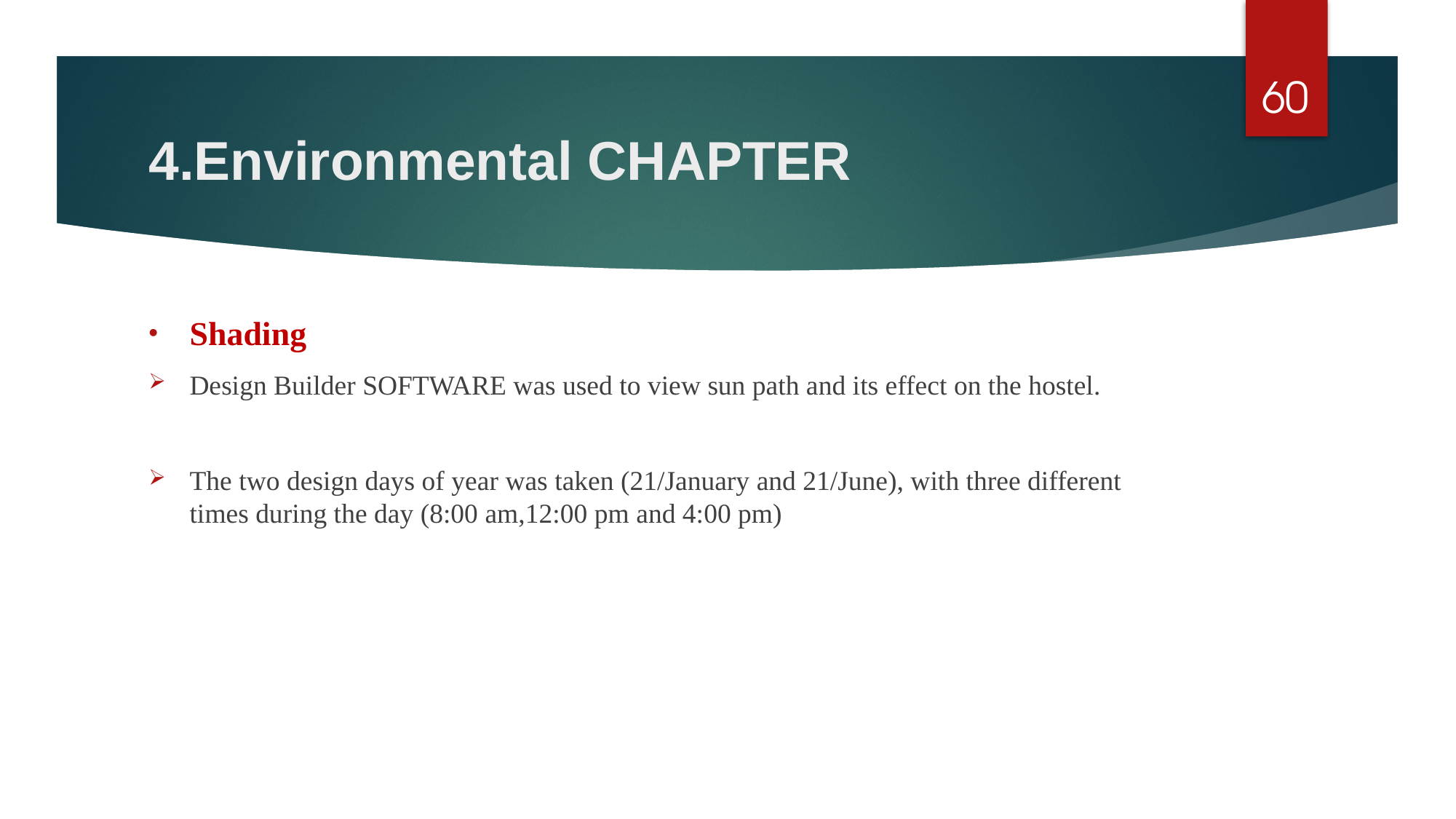

60
# 4.Environmental CHAPTER
Shading
Design Builder SOFTWARE was used to view sun path and its effect on the hostel.

The two design days of year was taken (21/January and 21/June), with three different times during the day (8:00 am,12:00 pm and 4:00 pm)